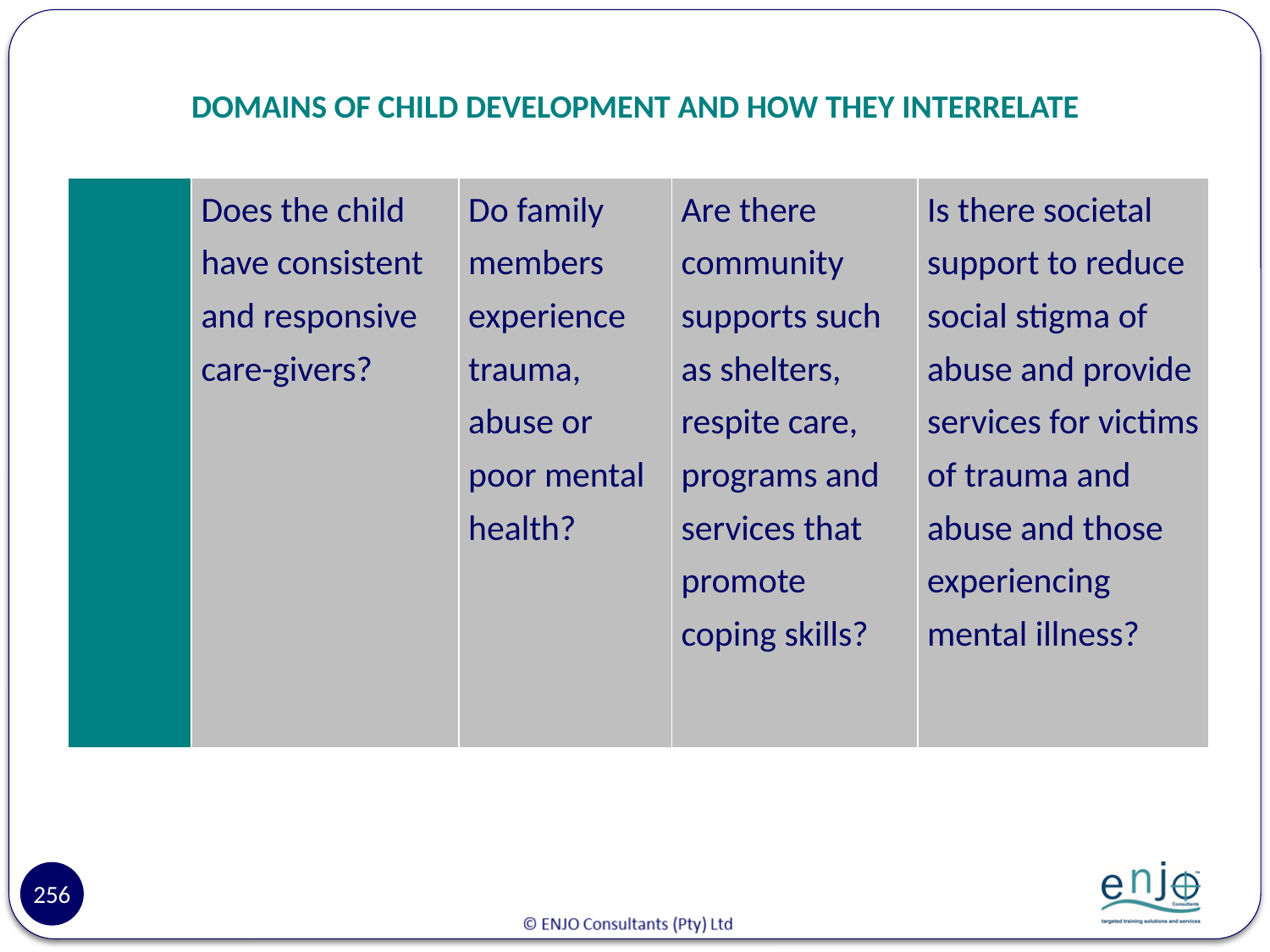

# DOMAINS OF CHILD DEVELOPMENT AND HOW THEY INTERRELATE
|  | Does the child have consistent and responsive care-givers? | Do family members experience trauma, abuse or poor mental health? | Are there community supports such as shelters, respite care, programs and services that promote coping skills? | Is there societal support to reduce social stigma of abuse and provide services for victims of trauma and abuse and those experiencing mental illness? |
| --- | --- | --- | --- | --- |

256